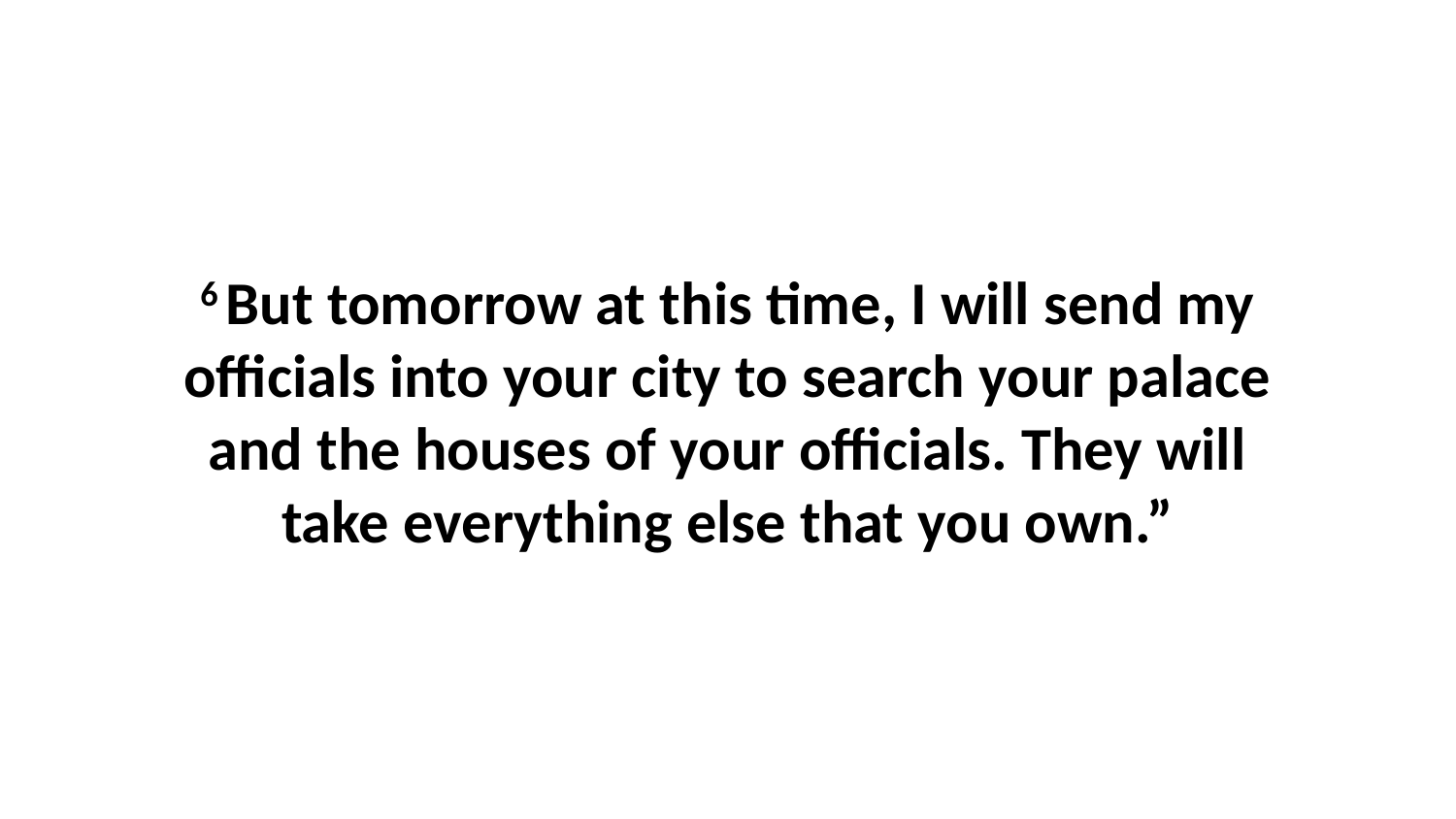

6 But tomorrow at this time, I will send my officials into your city to search your palace and the houses of your officials. They will take everything else that you own.”